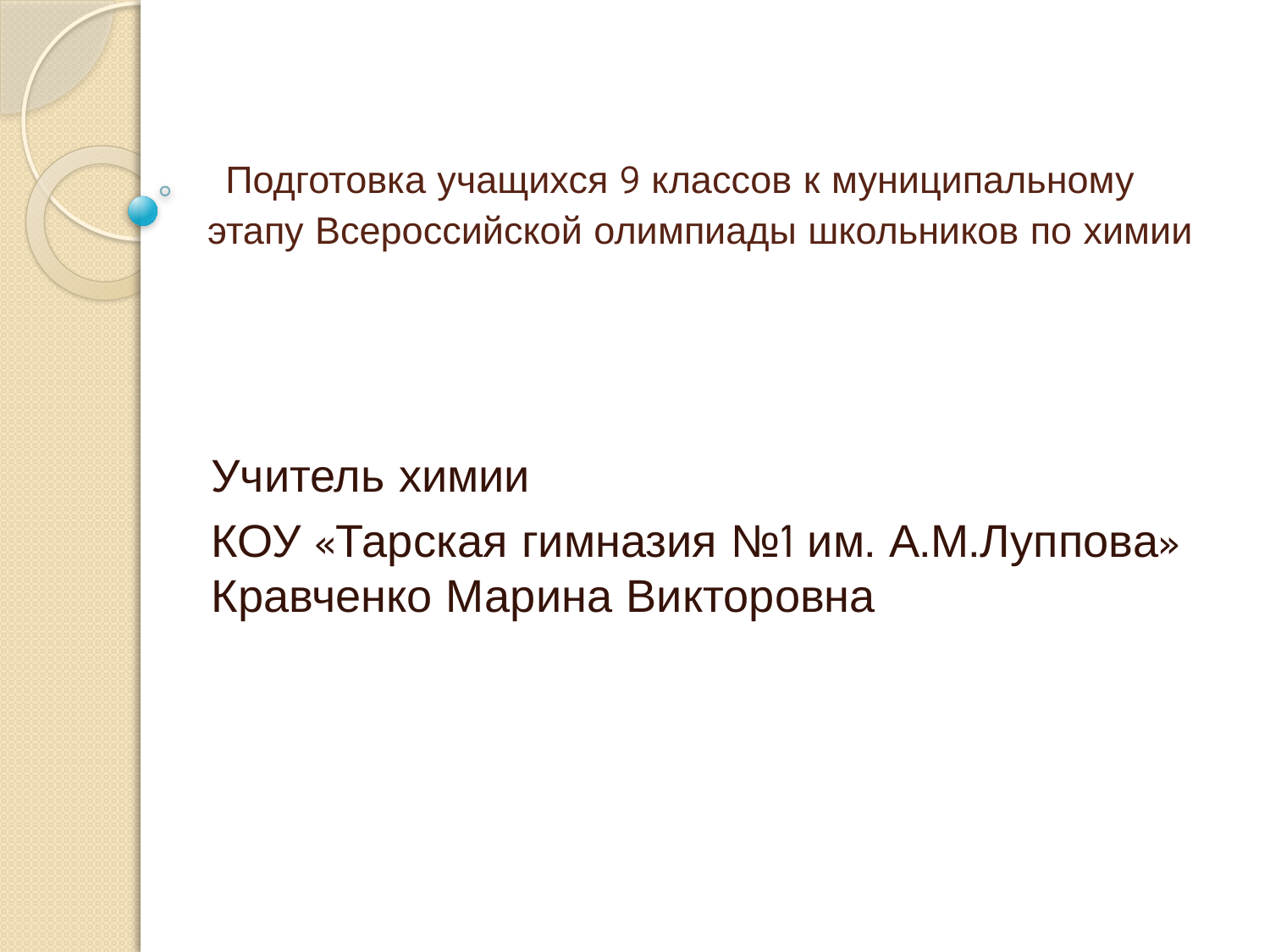

# Подготовка учащихся 9 классов к муниципальному этапу Всероссийской олимпиады школьников по химии
Учитель химии
КОУ «Тарская гимназия №1 им. А.М.Луппова» Кравченко Марина Викторовна